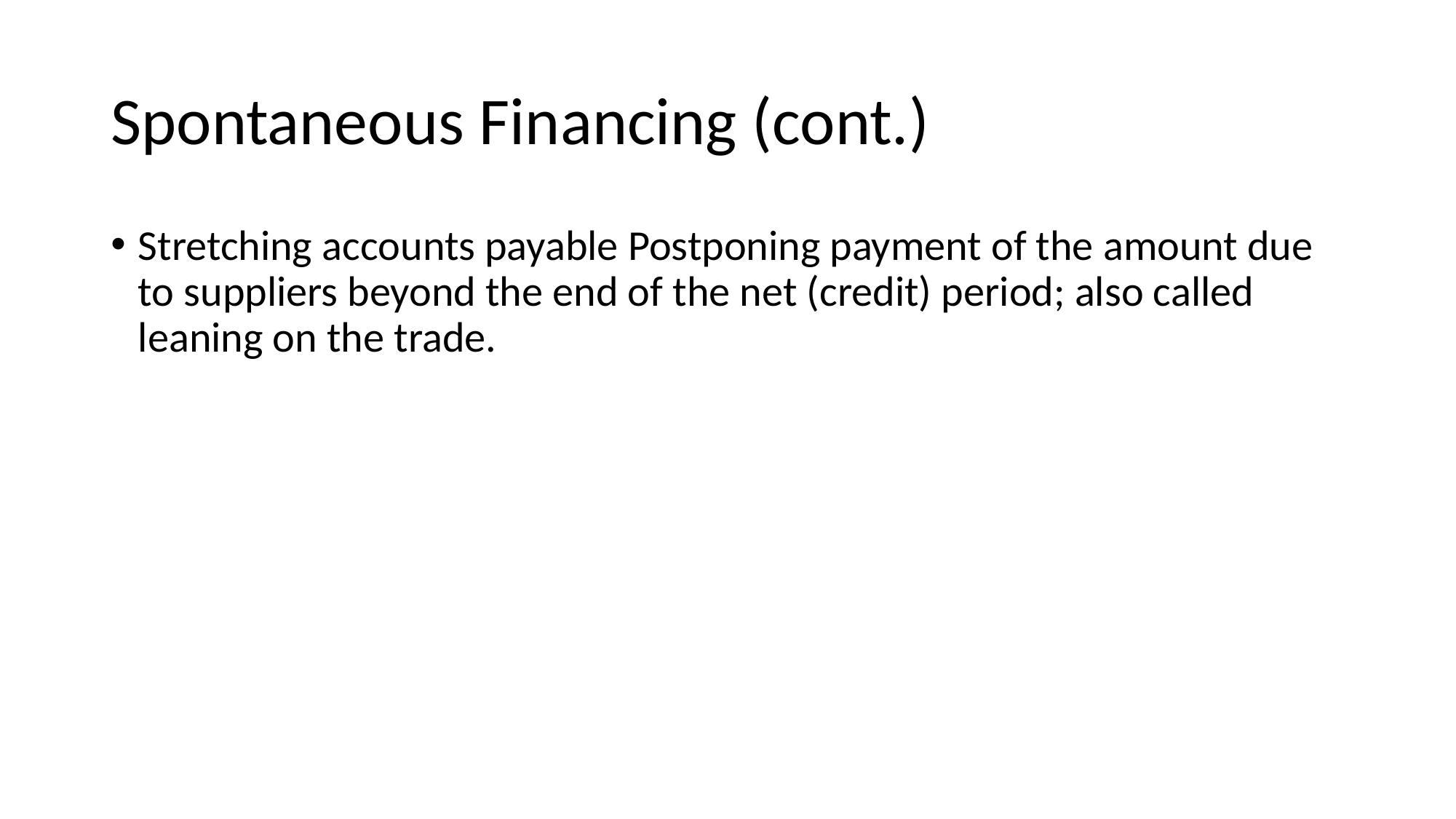

# Spontaneous Financing (cont.)
Stretching accounts payable Postponing payment of the amount due to suppliers beyond the end of the net (credit) period; also called leaning on the trade.